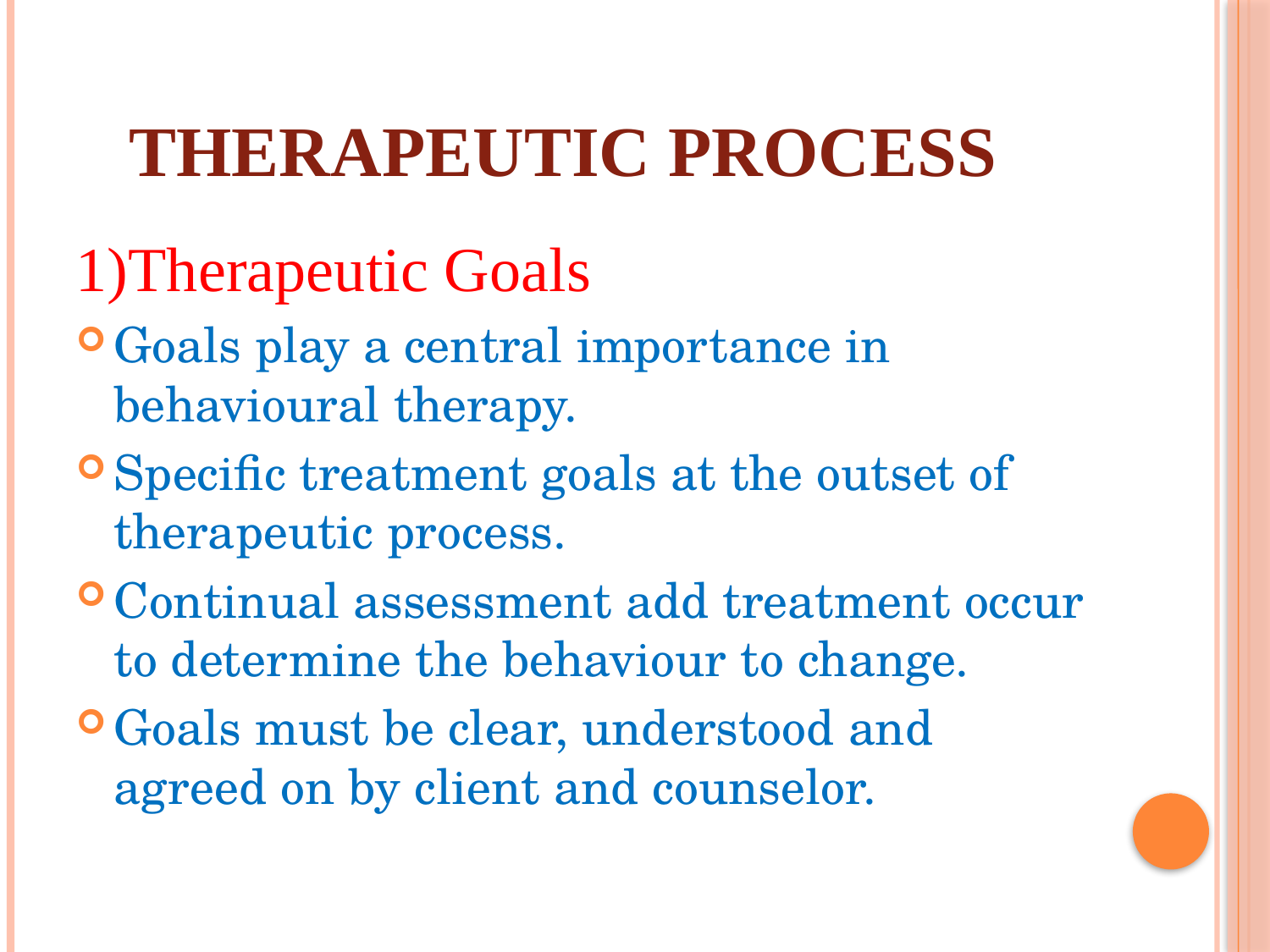

# Therapeutic process
1)Therapeutic Goals
Goals play a central importance in behavioural therapy.
Specific treatment goals at the outset of therapeutic process.
Continual assessment add treatment occur to determine the behaviour to change.
Goals must be clear, understood and agreed on by client and counselor.